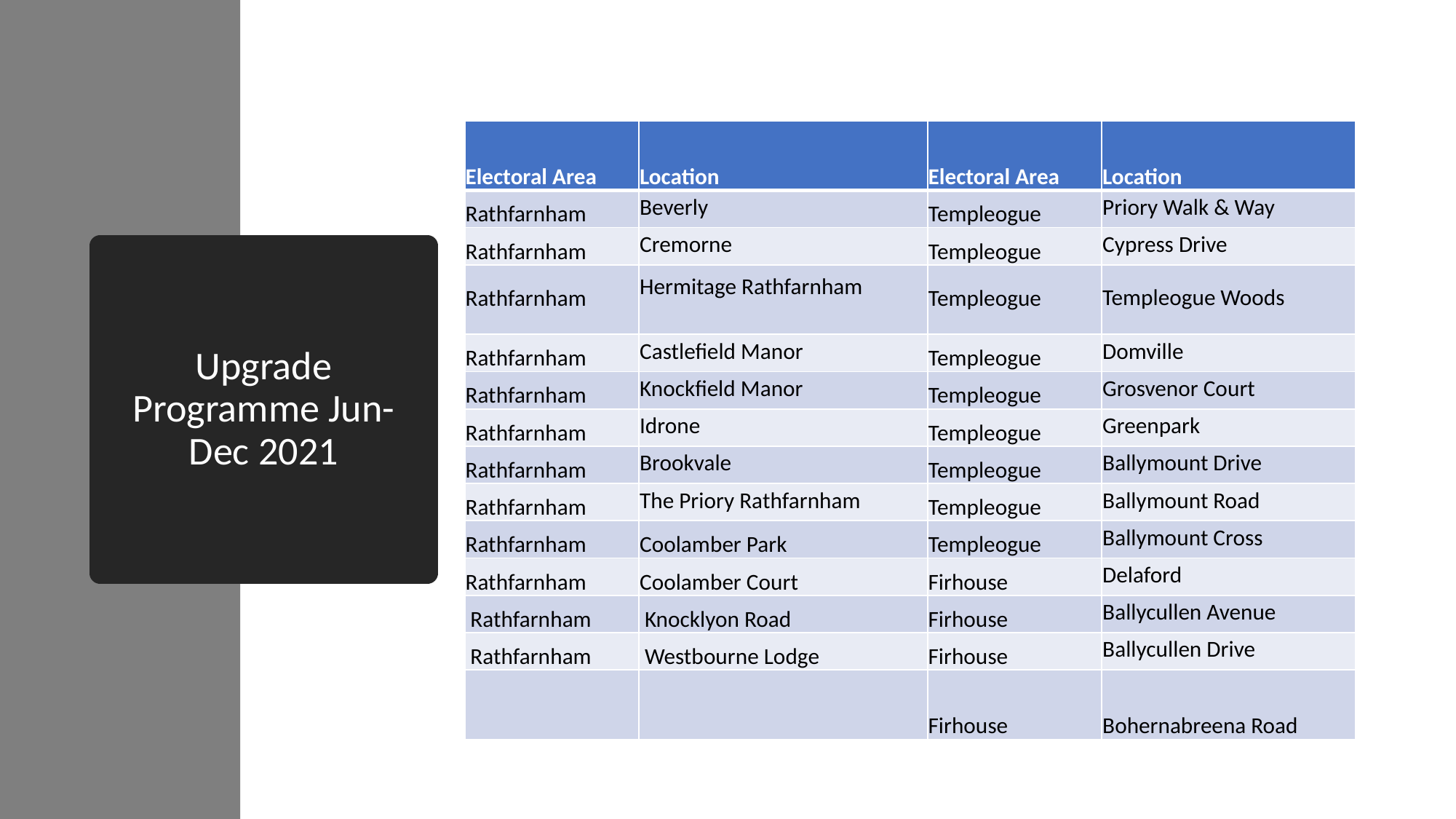

| Electoral Area | Location | Electoral Area | Location |
| --- | --- | --- | --- |
| Rathfarnham | Beverly | Templeogue | Priory Walk & Way |
| Rathfarnham | Cremorne | Templeogue | Cypress Drive |
| Rathfarnham | Hermitage Rathfarnham | Templeogue | Templeogue Woods |
| Rathfarnham | Castlefield Manor | Templeogue | Domville |
| Rathfarnham | Knockfield Manor | Templeogue | Grosvenor Court |
| Rathfarnham | Idrone | Templeogue | Greenpark |
| Rathfarnham | Brookvale | Templeogue | Ballymount Drive |
| Rathfarnham | The Priory Rathfarnham | Templeogue | Ballymount Road |
| Rathfarnham | Coolamber Park | Templeogue | Ballymount Cross |
| Rathfarnham | Coolamber Court | Firhouse | Delaford |
| Rathfarnham | Knocklyon Road | Firhouse | Ballycullen Avenue |
| Rathfarnham | Westbourne Lodge | Firhouse | Ballycullen Drive |
|  |  | Firhouse | Bohernabreena Road |
# Upgrade Programme Jun-Dec 2021